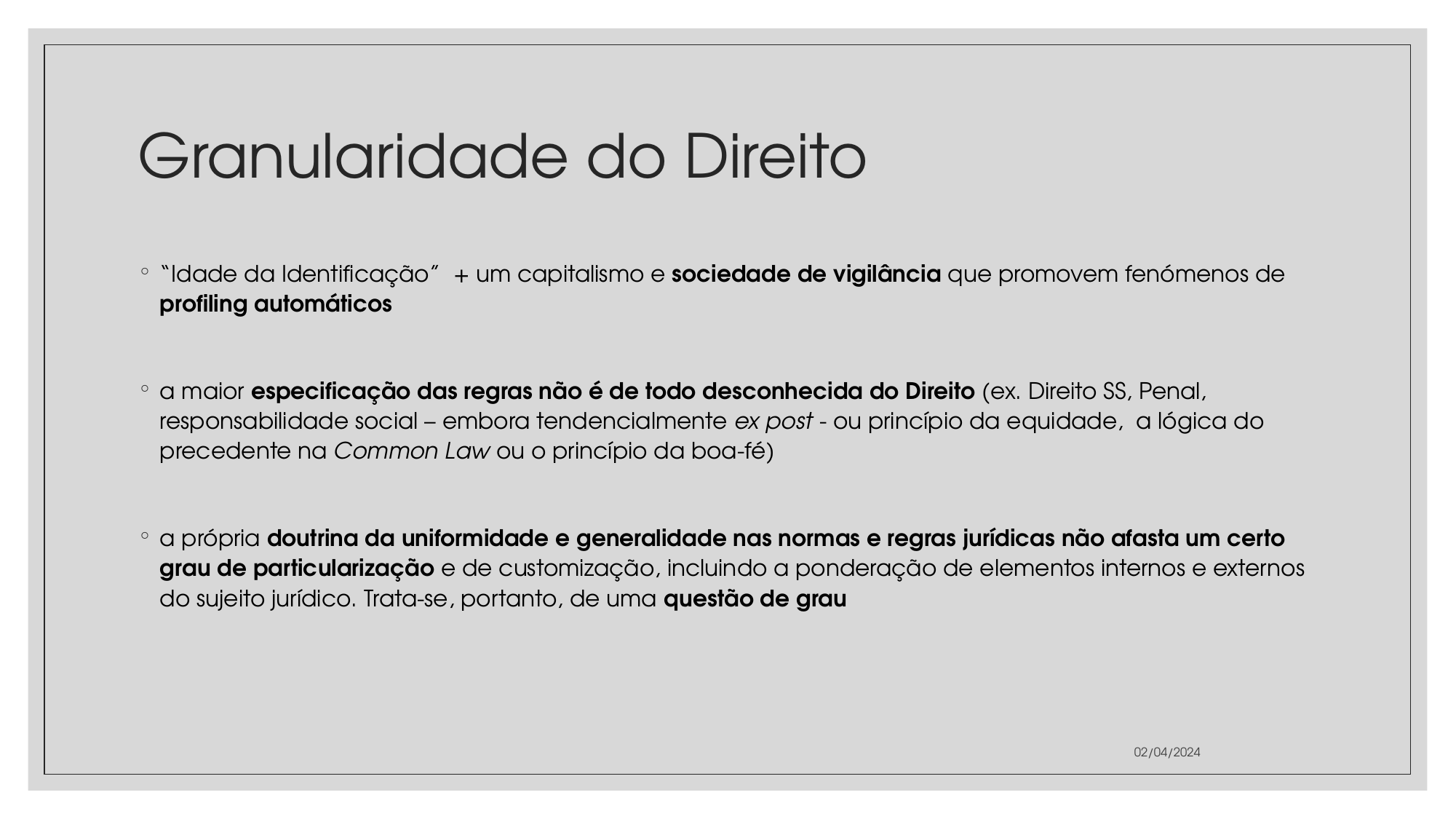

# Granularidade do Direito
“Idade da Identificação”  + um capitalismo e sociedade de vigilância que promovem fenómenos de profiling automáticos

a maior especificação das regras não é de todo desconhecida do Direito (ex. Direito SS, Penal, responsabilidade social – embora tendencialmente ex post - ou princípio da equidade,  a lógica do precedente na Common Law ou o princípio da boa-fé)

a própria doutrina da uniformidade e generalidade nas normas e regras jurídicas não afasta um certo grau de particularização e de customização, incluindo a ponderação de elementos internos e externos do sujeito jurídico. Trata-se, portanto, de uma questão de grau

02/04/2024